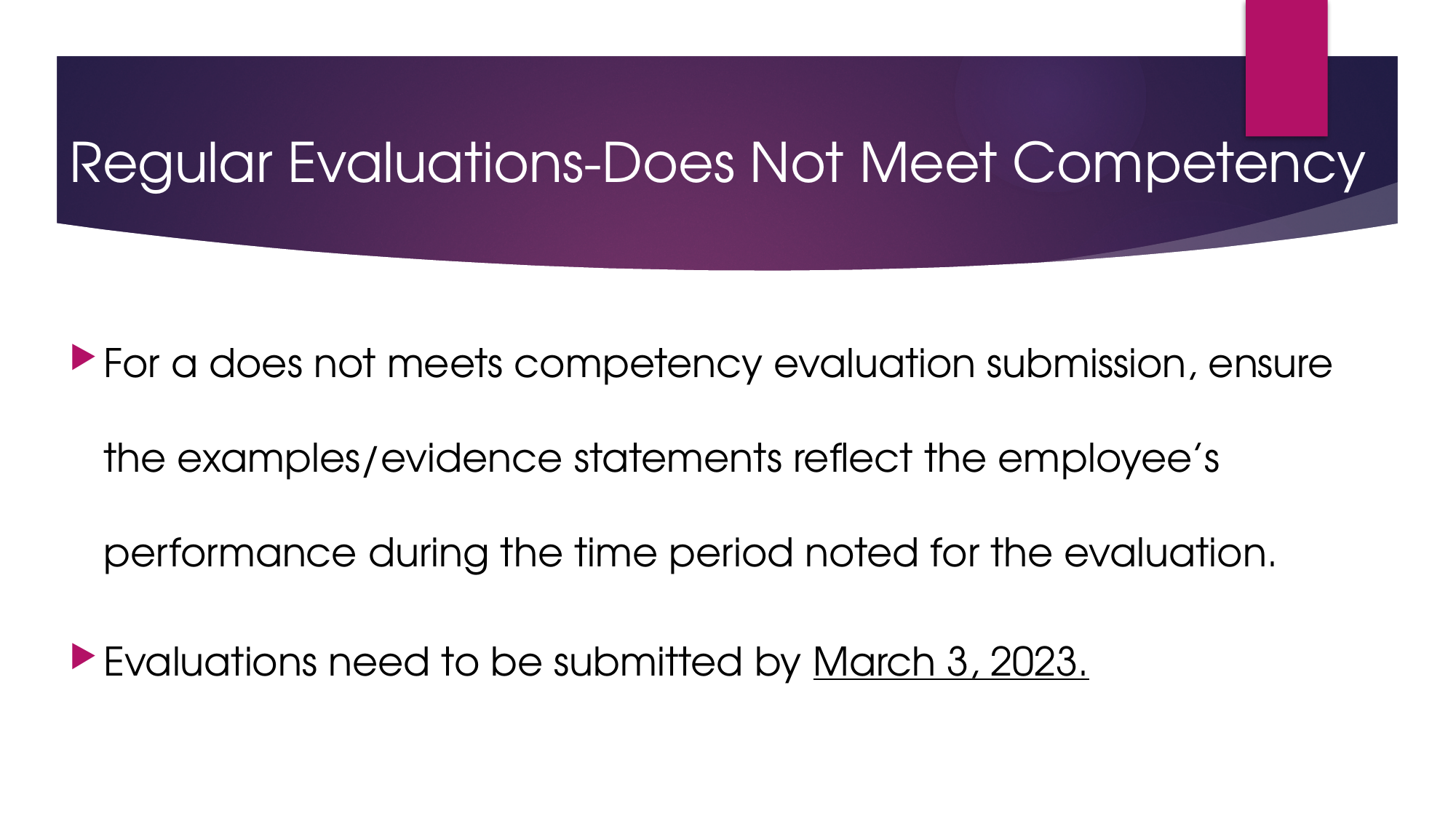

# Regular Evaluations-Does Not Meet Competency
For a does not meets competency evaluation submission, ensure the examples/evidence statements reflect the employee’s performance during the time period noted for the evaluation.
Evaluations need to be submitted by March 3, 2023.